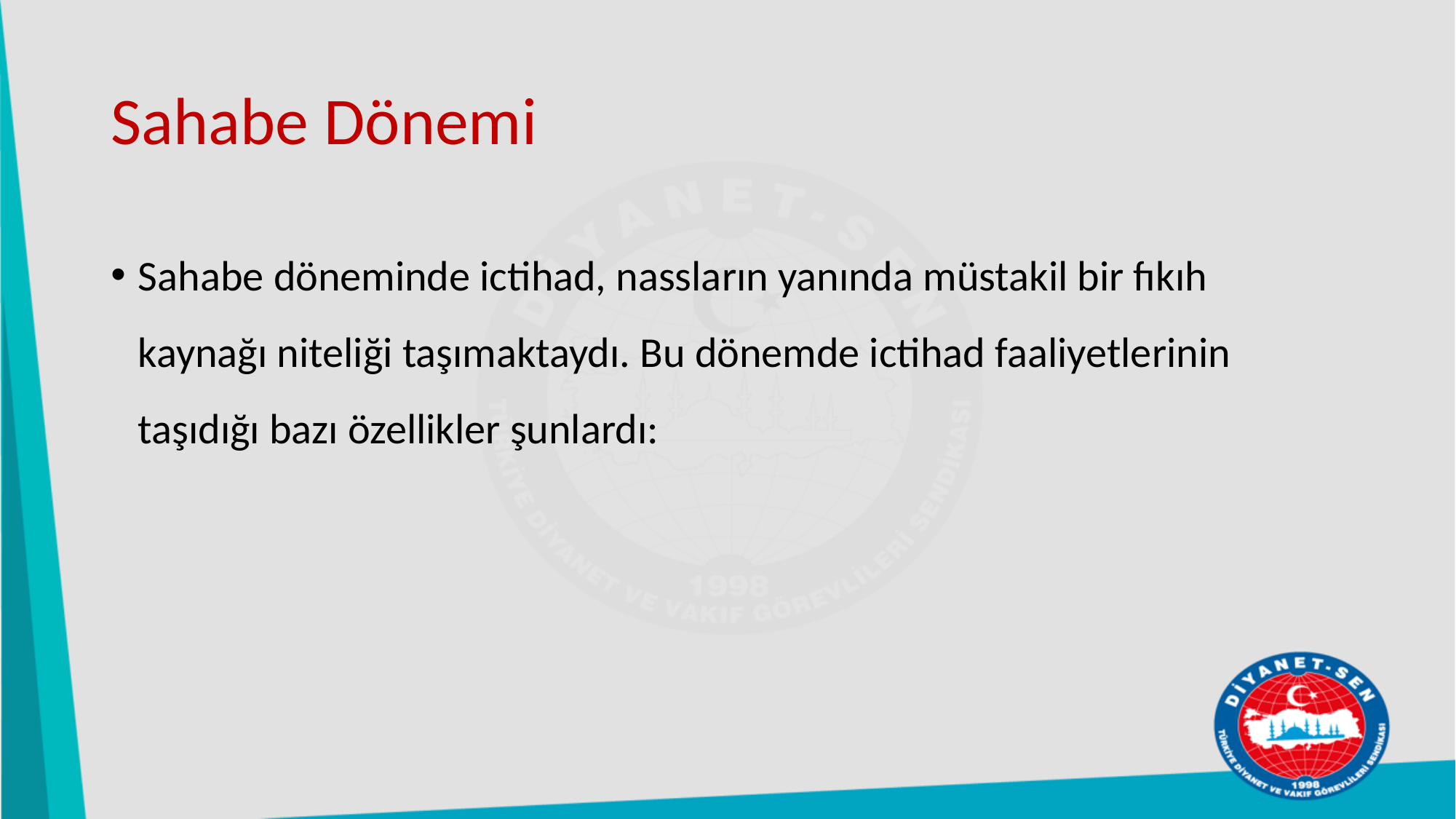

# Sahabe Dönemi
Sahabe döneminde ictihad, nassların yanında müstakil bir fıkıh kaynağı niteliği taşımaktaydı. Bu dönemde ictihad faaliyetlerinin taşıdığı bazı özellikler şunlardı: